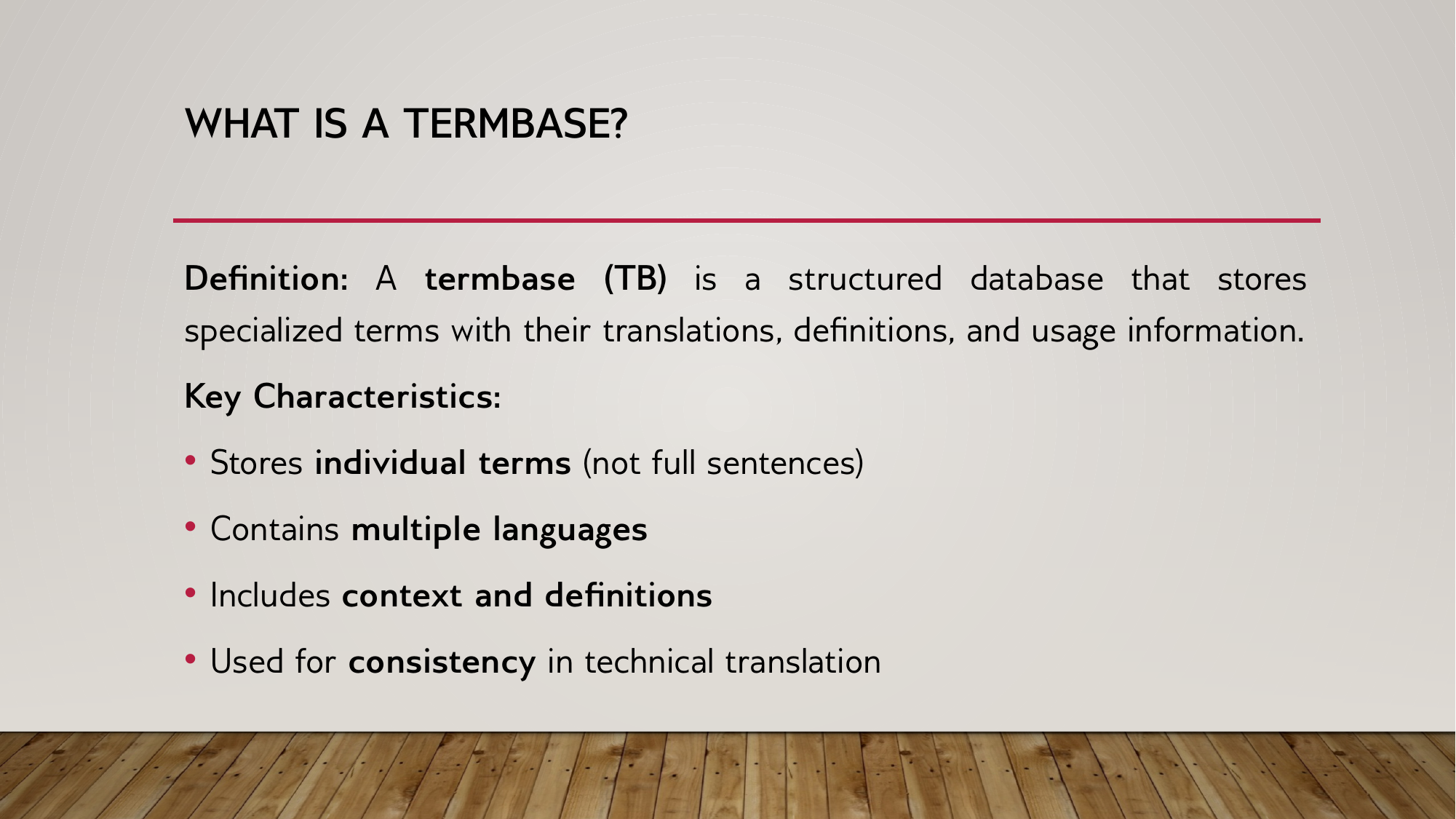

# What is a Termbase?
Definition: A termbase (TB) is a structured database that stores specialized terms with their translations, definitions, and usage information.
Key Characteristics:
Stores individual terms (not full sentences)
Contains multiple languages
Includes context and definitions
Used for consistency in technical translation